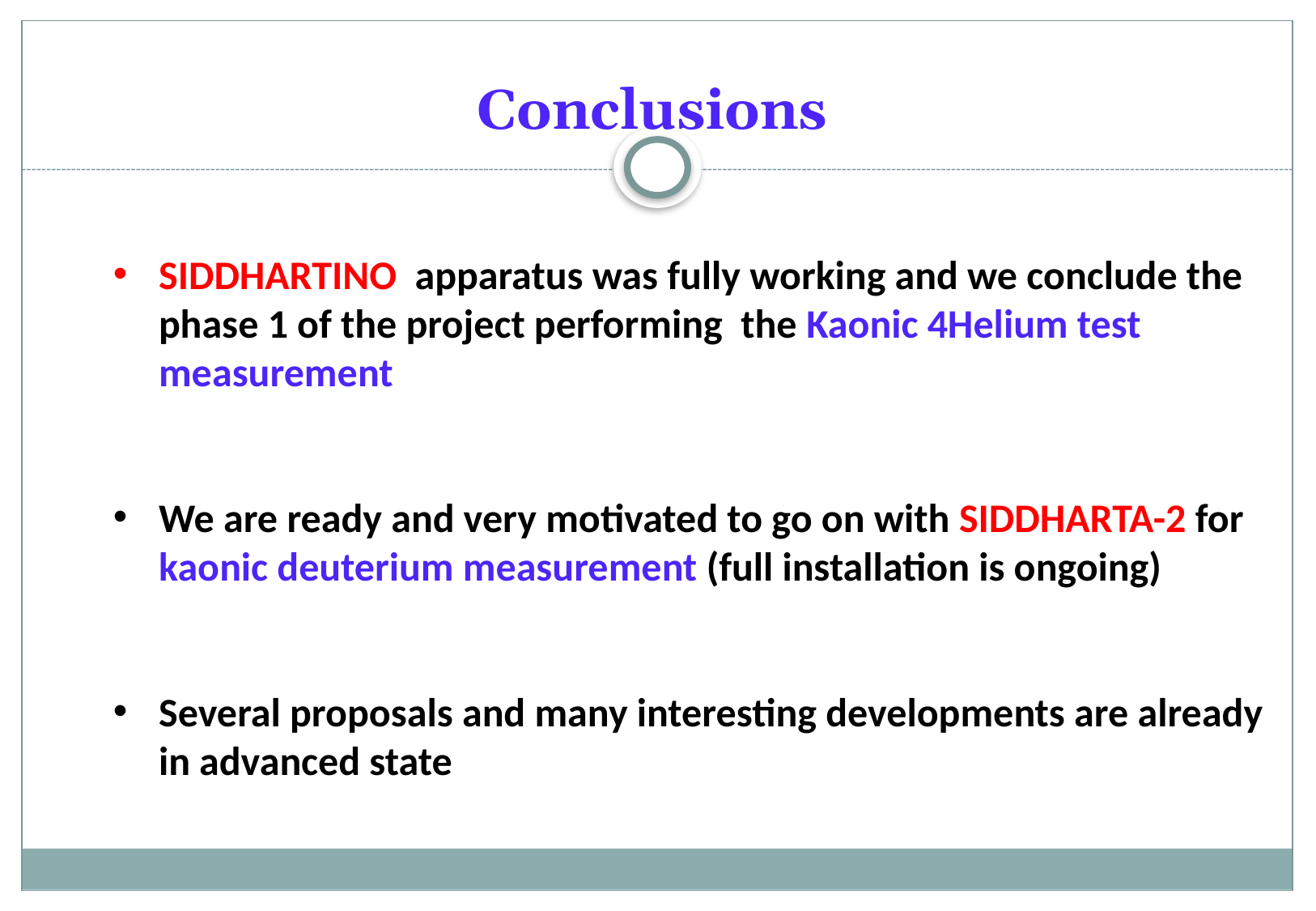

# Conclusions
SIDDHARTINO  apparatus was fully working and we conclude the phase 1 of the project performing  the Kaonic 4Helium test measurement

We are ready and very motivated to go on with SIDDHARTA-2 for kaonic deuterium measurement (full installation is ongoing)

Several proposals and many interesting developments are already in advanced state